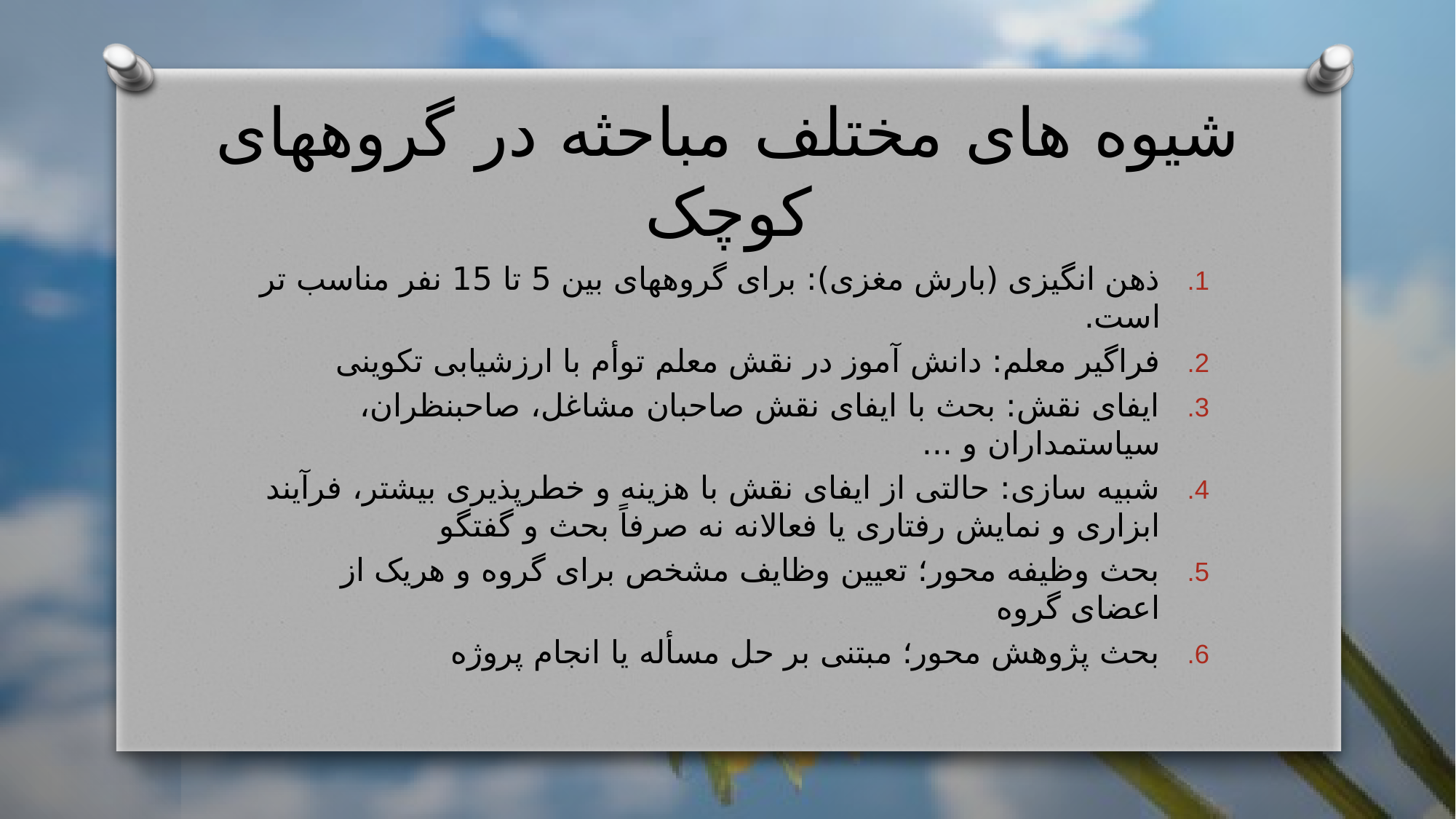

# شیوه های مختلف مباحثه در گروههای کوچک
ذهن انگیزی (بارش مغزی): برای گروههای بین 5 تا 15 نفر مناسب تر است.
فراگیر معلم: دانش آموز در نقش معلم توأم با ارزشیابی تکوینی
ایفای نقش: بحث با ایفای نقش صاحبان مشاغل، صاحبنظران، سیاستمداران و ...
شبیه سازی: حالتی از ایفای نقش با هزینه و خطرپذیری بیشتر، فرآیند ابزاری و نمایش رفتاری یا فعالانه نه صرفاً بحث و گفتگو
بحث وظیفه محور؛ تعیین وظایف مشخص برای گروه و هریک از اعضای گروه
بحث پژوهش محور؛ مبتنی بر حل مسأله یا انجام پروژه